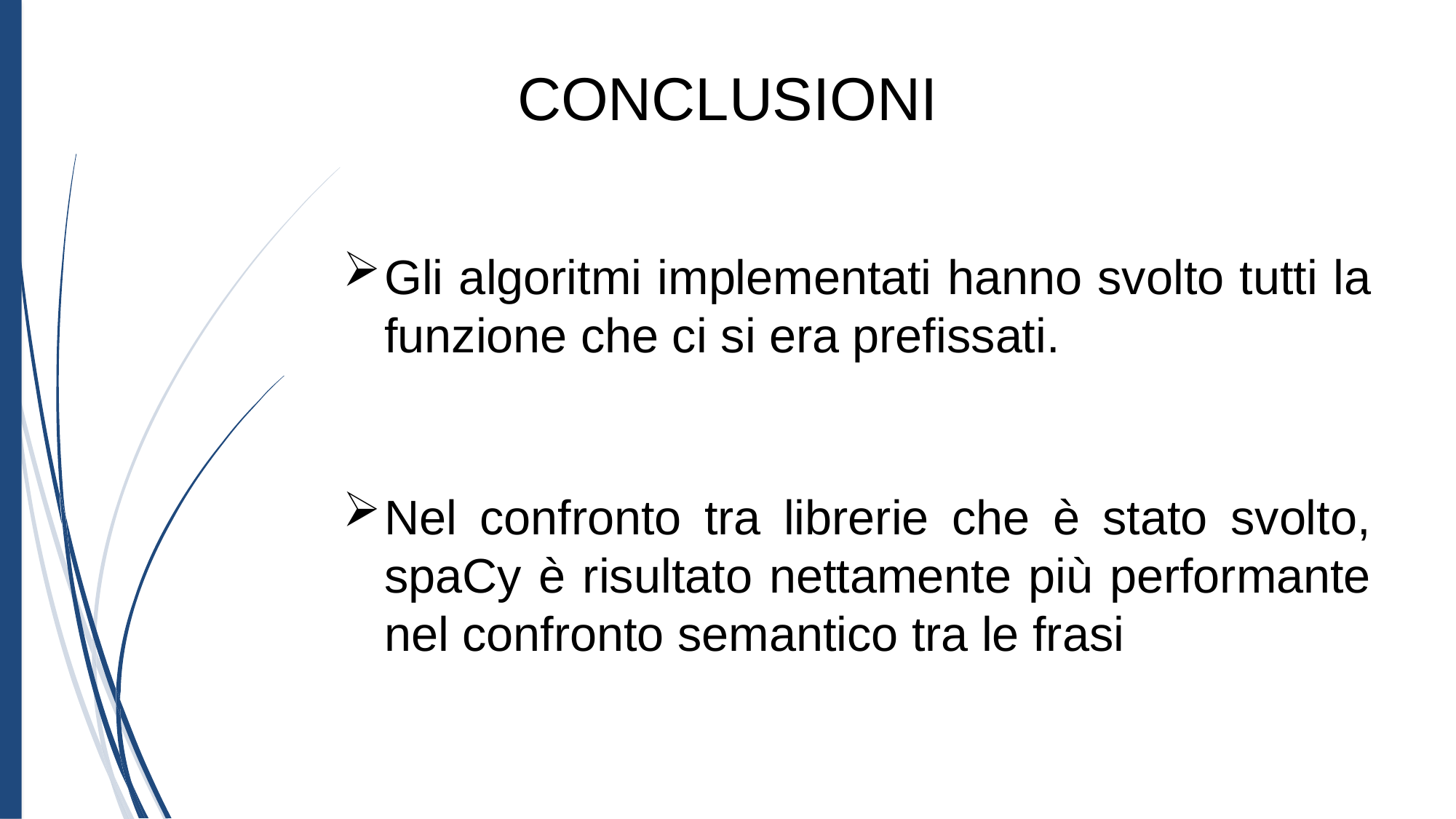

# CONCLUSIONI
Spacy si è rivelata la scelta migliore, ma per l’ambito di studio in esame, ovvero la phrase similarity si è anche rivelata fortemente carente nel contesto multingua, soprattutto per l’assenza dei word vectors nei modelli delle lingue diverse dall’inglese.

La generazione di un modello statistico per l’italiano che contenga vettori di parole e sia equivalente a quello inglese potrebbe portare a ottimi risultati anche nel contesto multilingue.
Gli algoritmi implementati hanno svolto tutti la funzione che ci si era prefissati.

Nel confronto tra librerie che è stato svolto, spaCy è risultato nettamente più performante nel confronto semantico tra le frasi